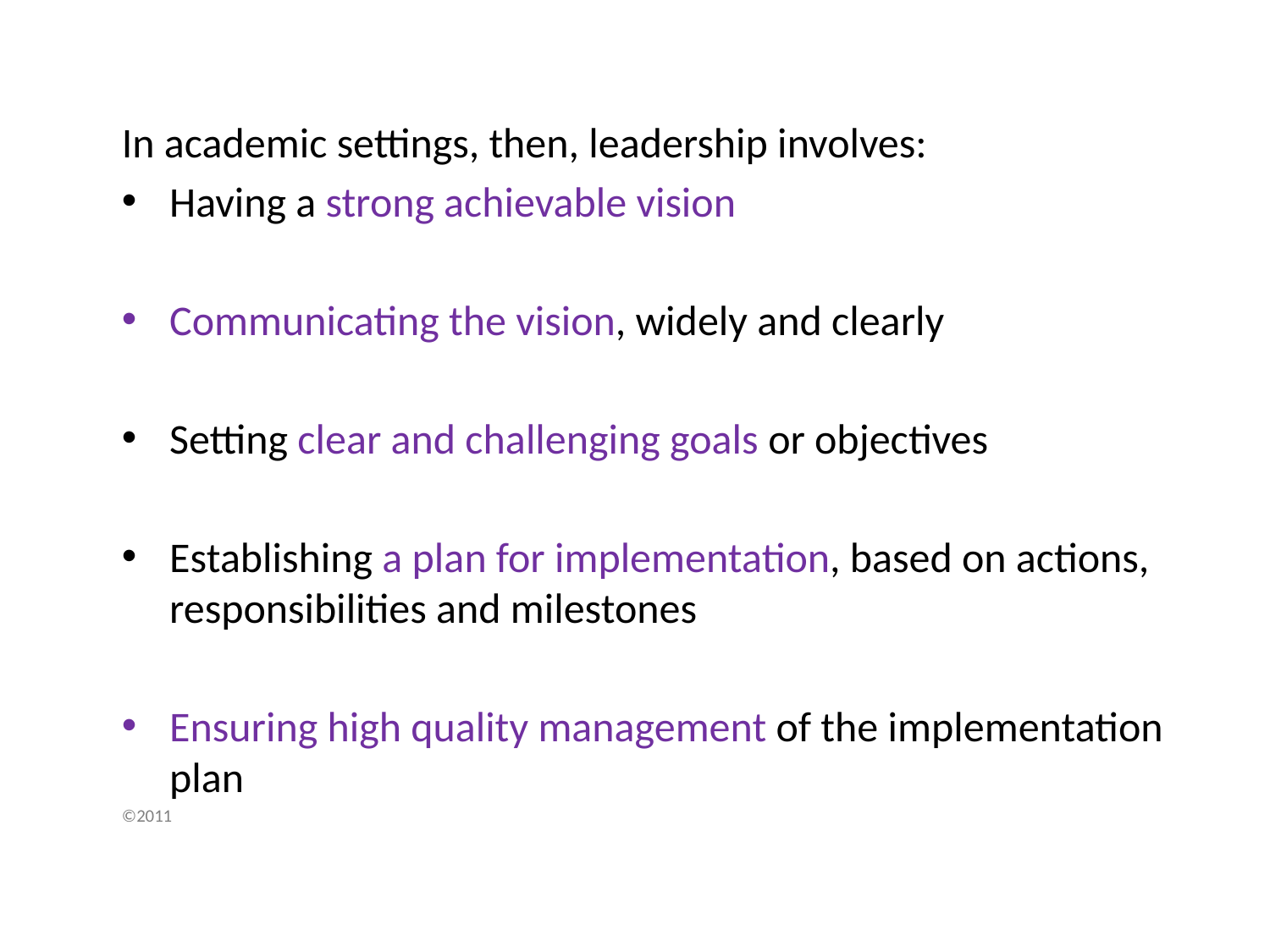

In academic settings, then, leadership involves:
Having a strong achievable vision

Communicating the vision, widely and clearly

Setting clear and challenging goals or objectives

Establishing a plan for implementation, based on actions, responsibilities and milestones

Ensuring high quality management of the implementation plan
©2011